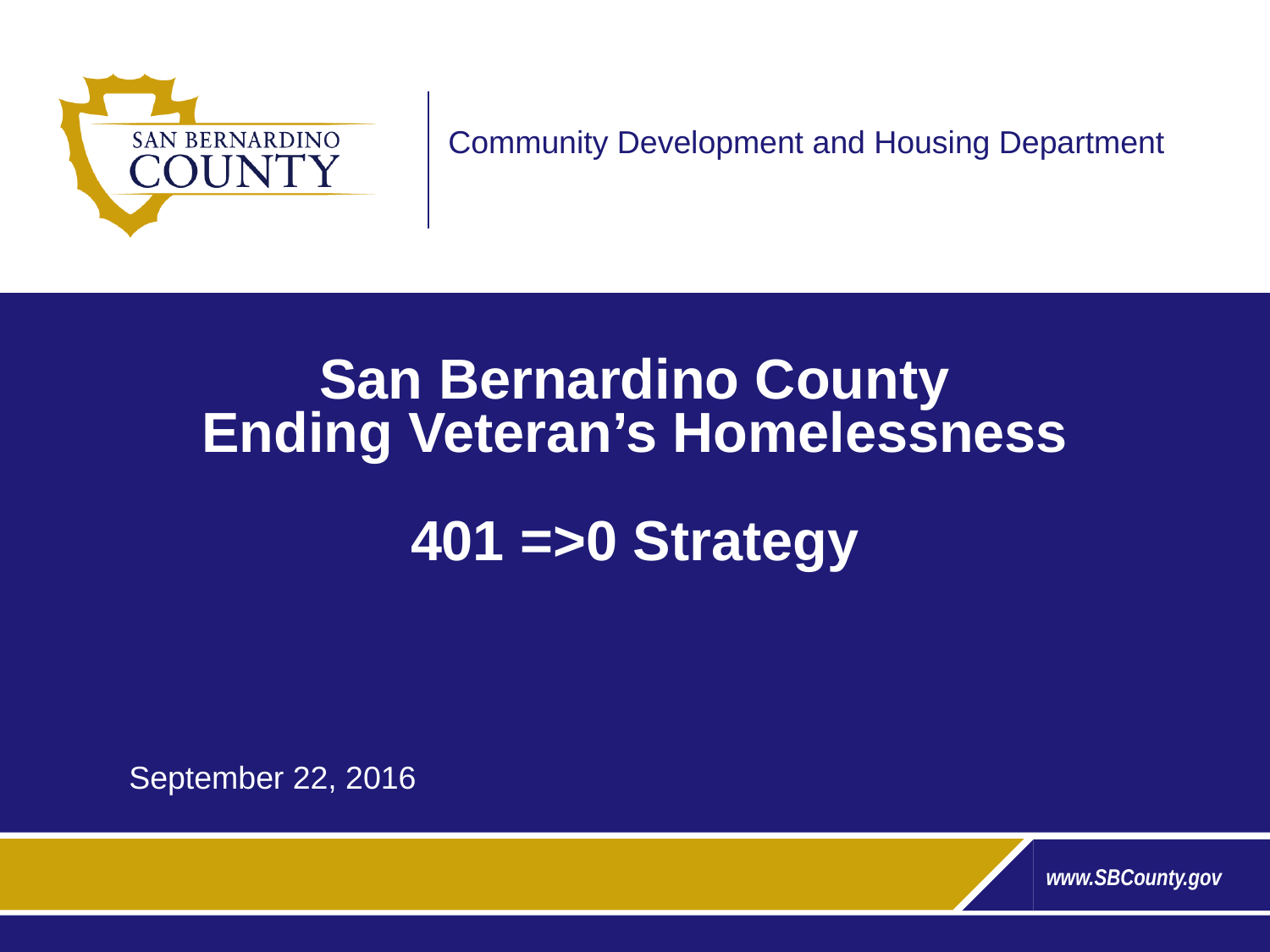

San Bernardino County
Ending Veteran’s Homelessness

401 =>0 Strategy

September 22, 2016